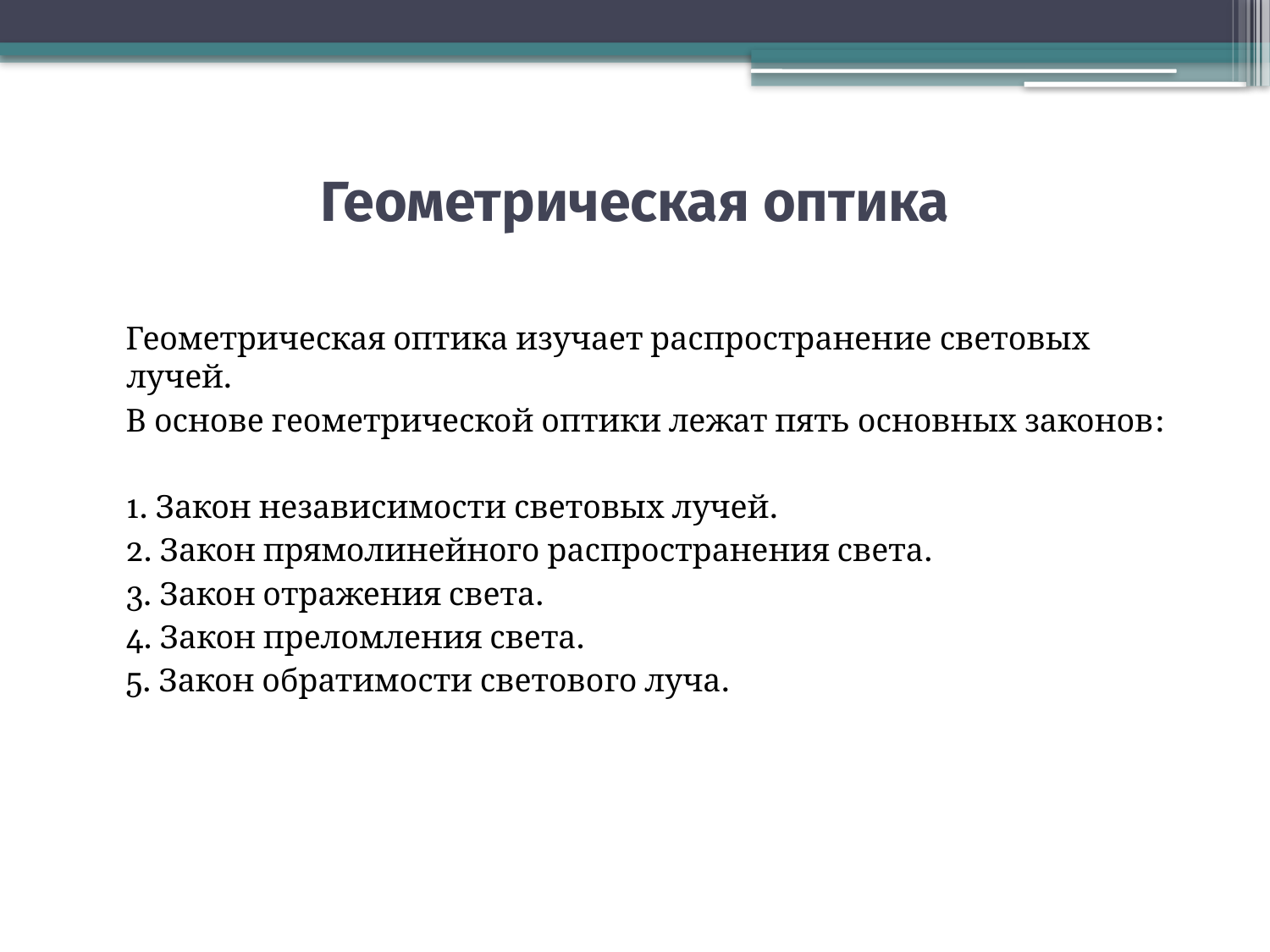

# Геометрическая оптика
Геометрическая оптика изучает распространение световых лучей.
В основе геометрической оптики лежат пять основных законов:

1. Закон независимости световых лучей.
2. Закон прямолинейного распространения света.
3. Закон отражения света.
4. Закон преломления света.
5. Закон обратимости светового луча.